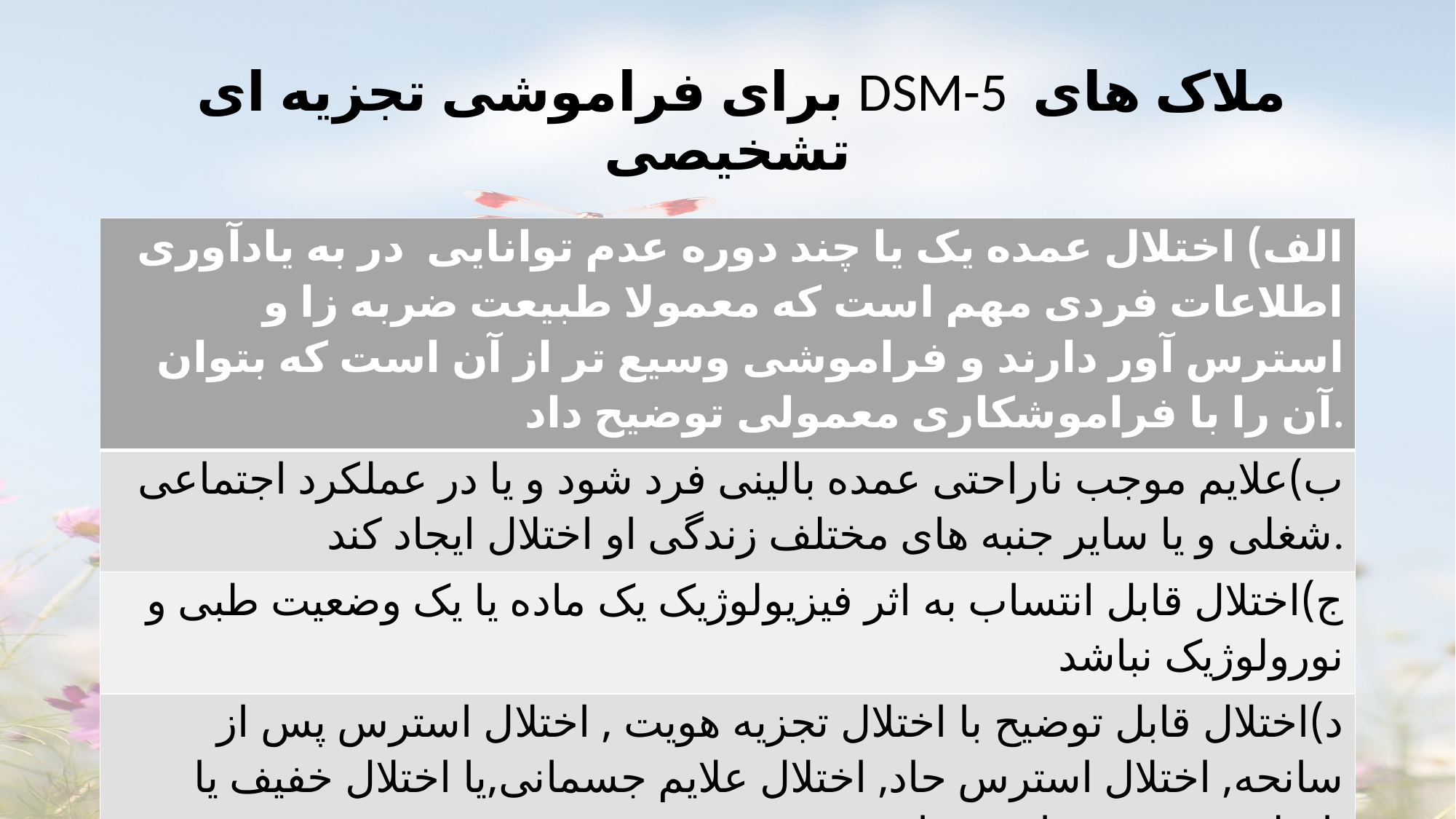

# برای فراموشی تجزیه ای DSM-5  ملاک های تشخیصی
| الف) اختلال عمده یک یا چند دوره عدم توانایی در به یادآوری اطلاعات فردی مهم است که معمولا طبیعت ضربه زا و استرس آور دارند و فراموشی وسیع تر از آن است که بتوان آن را با فراموشکاری معمولی توضیح داد. |
| --- |
| ب)علایم موجب ناراحتی عمده بالینی فرد شود و یا در عملکرد اجتماعی شغلی و یا سایر جنبه های مختلف زندگی او اختلال ایجاد کند. |
| ج)اختلال قابل انتساب به اثر فیزیولوژیک یک ماده یا یک وضعیت طبی و نورولوژیک نباشد |
| د)اختلال قابل توضیح با اختلال تجزیه هویت , اختلال استرس پس از سانحه, اختلال استرس حاد, اختلال علایم جسمانی,یا اختلال خفیف یا اصلی عصبی-شناختی نباشد. |